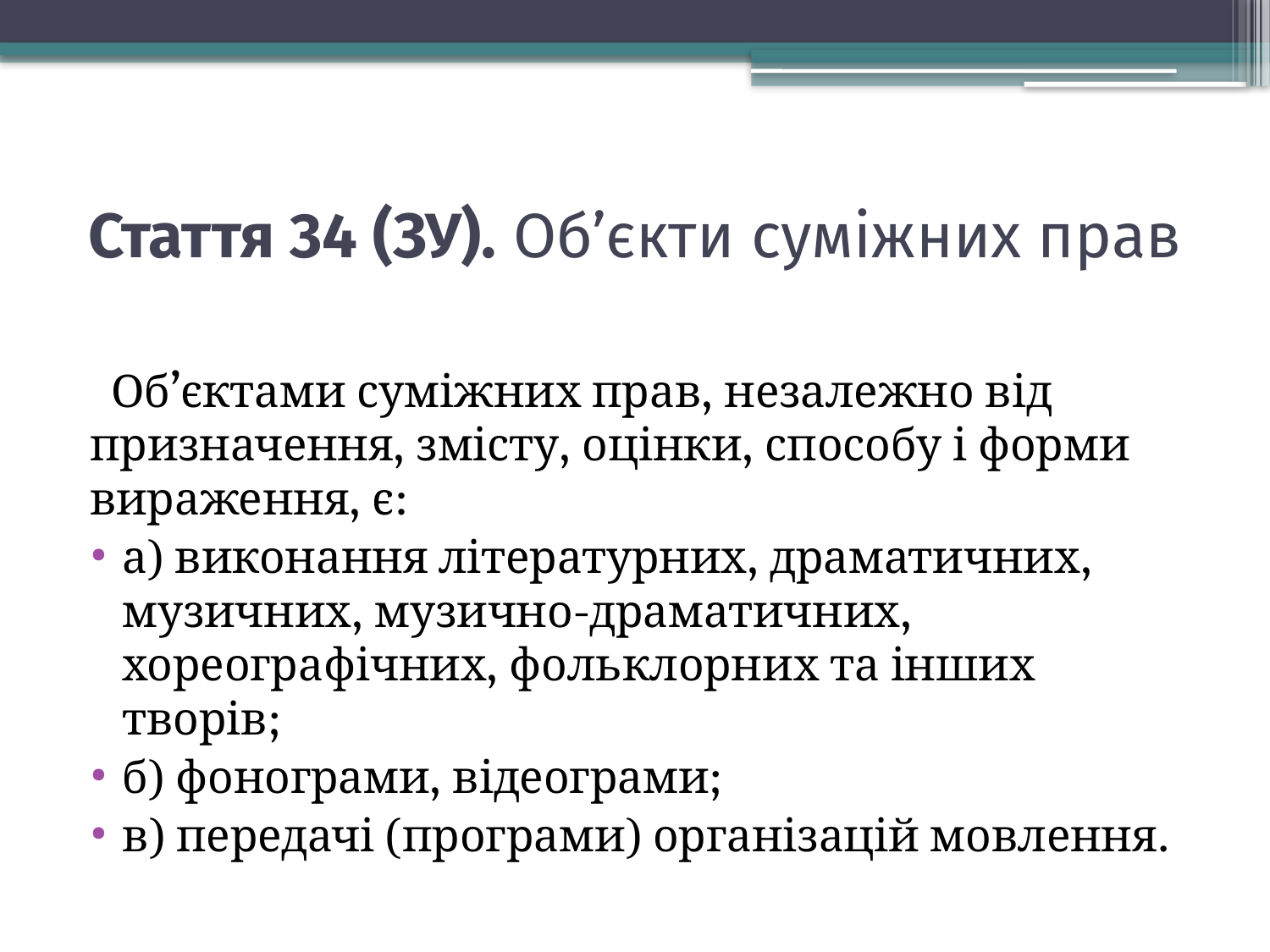

# Стаття 34 (ЗУ). Об’єкти суміжних прав
  Об’єктами суміжних прав, незалежно від призначення, змісту, оцінки, способу і форми вираження, є:
а) виконання літературних, драматичних, музичних, музично-драматичних, хореографічних, фольклорних та інших творів;
б) фонограми, відеограми;
в) передачі (програми) організацій мовлення.